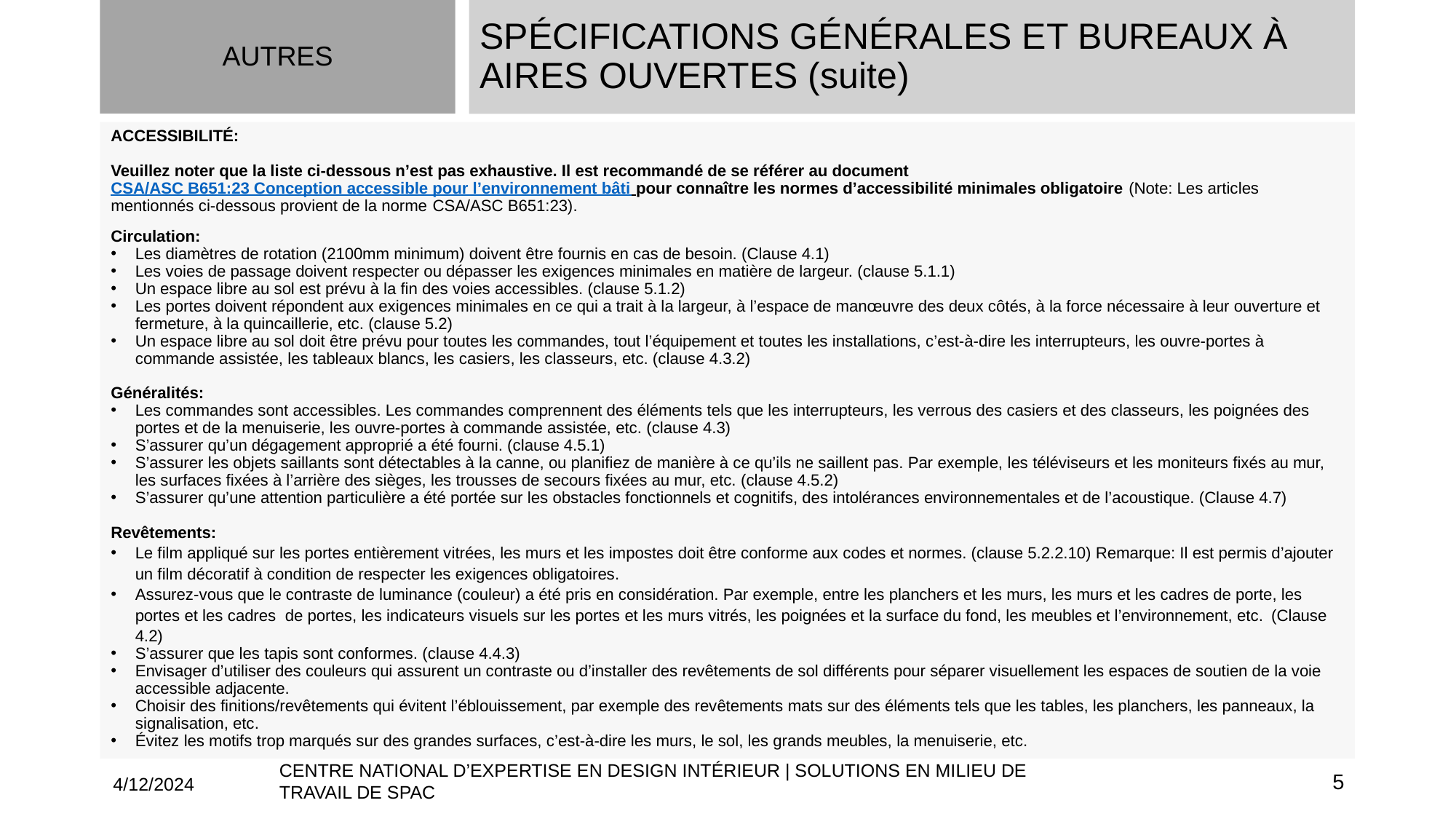

SPÉCIFICATIONS GÉNÉRALES ET BUREAUX À AIRES OUVERTES (suite)
AUTRES
ACCESSIBILITÉ:

Veuillez noter que la liste ci-dessous n’est pas exhaustive. Il est recommandé de se référer au document CSA/ASC B651:23 Conception accessible pour l’environnement bâti pour connaître les normes d’accessibilité minimales obligatoire (Note: Les articles mentionnés ci-dessous provient de la norme CSA/ASC B651:23).
Circulation:
Les diamètres de rotation (2100mm minimum) doivent être fournis en cas de besoin. (Clause 4.1)
Les voies de passage doivent respecter ou dépasser les exigences minimales en matière de largeur. (clause 5.1.1)
Un espace libre au sol est prévu à la fin des voies accessibles. (clause 5.1.2)
Les portes doivent répondent aux exigences minimales en ce qui a trait à la largeur, à l’espace de manœuvre des deux côtés, à la force nécessaire à leur ouverture et fermeture, à la quincaillerie, etc. (clause 5.2)
Un espace libre au sol doit être prévu pour toutes les commandes, tout l’équipement et toutes les installations, c’est-à-dire les interrupteurs, les ouvre-portes à commande assistée, les tableaux blancs, les casiers, les classeurs, etc. (clause 4.3.2)

Généralités:
Les commandes sont accessibles. Les commandes comprennent des éléments tels que les interrupteurs, les verrous des casiers et des classeurs, les poignées des portes et de la menuiserie, les ouvre-portes à commande assistée, etc. (clause 4.3)
S’assurer qu’un dégagement approprié a été fourni. (clause 4.5.1)
S’assurer les objets saillants sont détectables à la canne, ou planifiez de manière à ce qu’ils ne saillent pas. Par exemple, les téléviseurs et les moniteurs fixés au mur, les surfaces fixées à l’arrière des sièges, les trousses de secours fixées au mur, etc. (clause 4.5.2)
S’assurer qu’une attention particulière a été portée sur les obstacles fonctionnels et cognitifs, des intolérances environnementales et de l’acoustique. (Clause 4.7)

Revêtements:
Le film appliqué sur les portes entièrement vitrées, les murs et les impostes doit être conforme aux codes et normes. (clause 5.2.2.10) Remarque: Il est permis d’ajouter un film décoratif à condition de respecter les exigences obligatoires.
Assurez-vous que le contraste de luminance (couleur) a été pris en considération. Par exemple, entre les planchers et les murs, les murs et les cadres de porte, les portes et les cadres  de portes, les indicateurs visuels sur les portes et les murs vitrés, les poignées et la surface du fond, les meubles et l’environnement, etc. (Clause 4.2)
S’assurer que les tapis sont conformes. (clause 4.4.3)
Envisager d’utiliser des couleurs qui assurent un contraste ou d’installer des revêtements de sol différents pour séparer visuellement les espaces de soutien de la voie accessible adjacente.
Choisir des finitions/revêtements qui évitent l’éblouissement, par exemple des revêtements mats sur des éléments tels que les tables, les planchers, les panneaux, la signalisation, etc.
Évitez les motifs trop marqués sur des grandes surfaces, c’est-à-dire les murs, le sol, les grands meubles, la menuiserie, etc.
CENTRE NATIONAL D’EXPERTISE EN DESIGN INTÉRIEUR | SOLUTIONS EN MILIEU DE TRAVAIL DE SPAC
5
4/12/2024